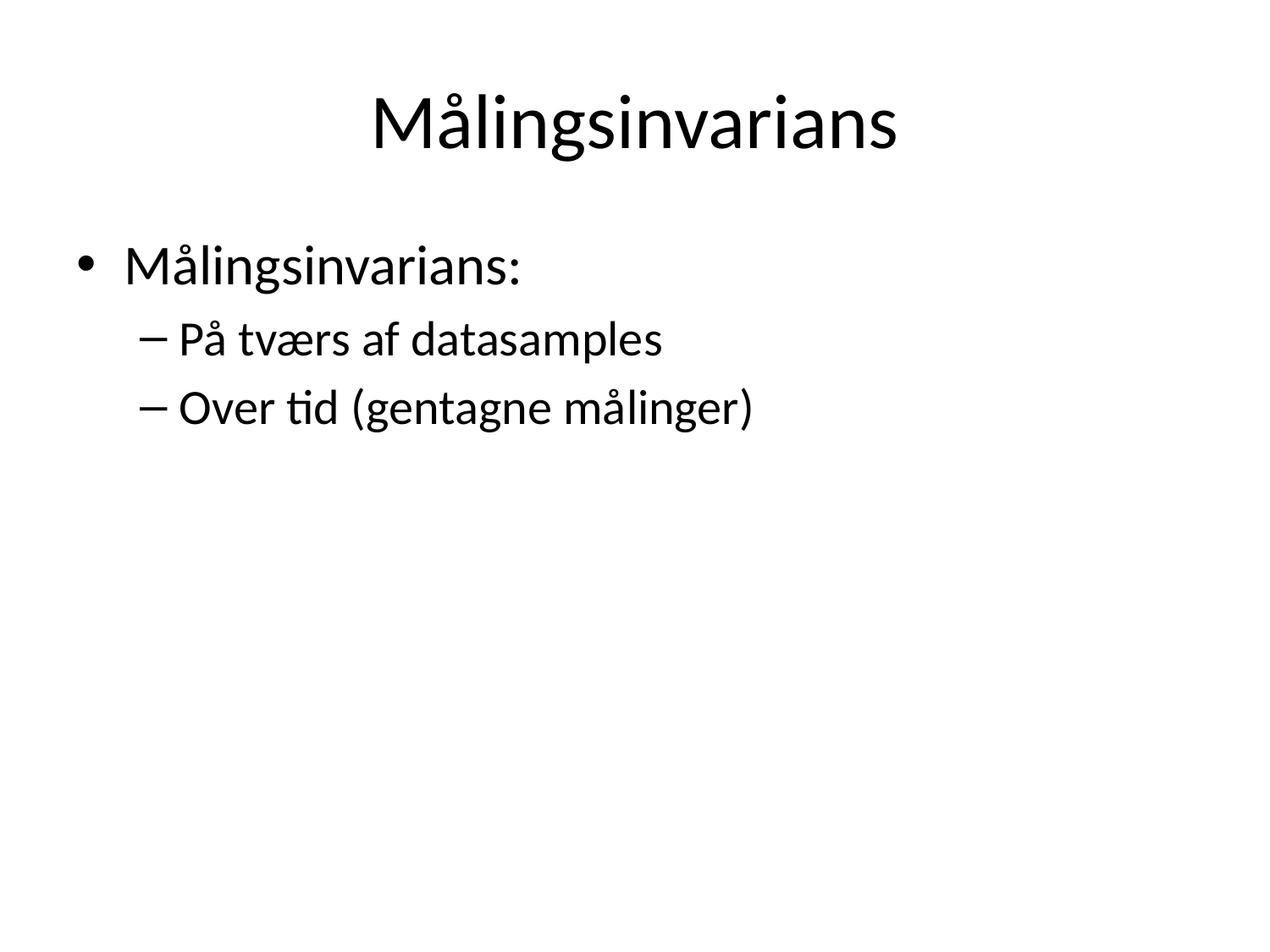

# Målingsinvarians
Målingsinvarians:
På tværs af datasamples
Over tid (gentagne målinger)